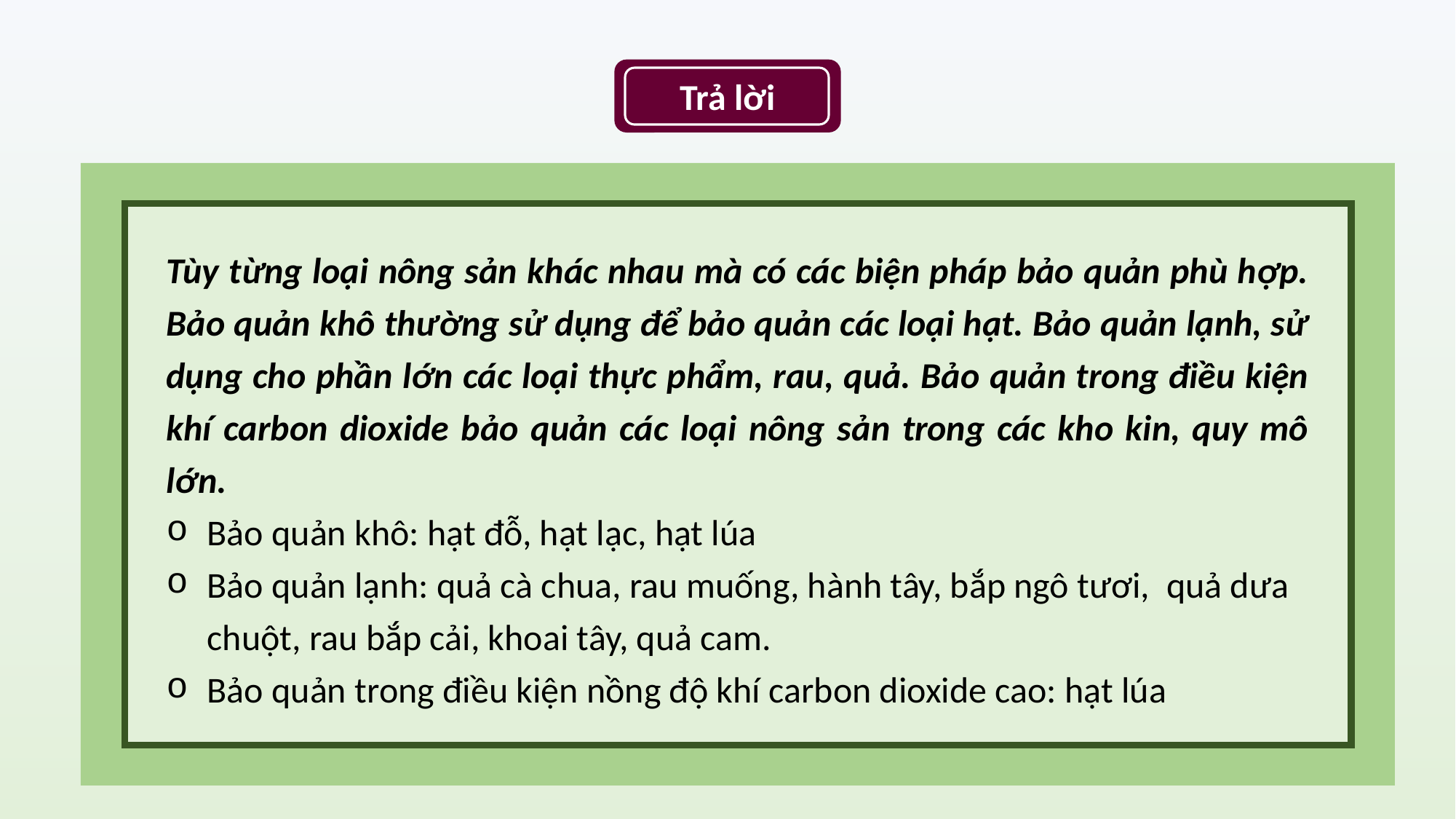

Trả lời

Tùy từng loại nông sản khác nhau mà có các biện pháp bảo quản phù hợp. Bảo quản khô thường sử dụng để bảo quản các loại hạt. Bảo quản lạnh, sử dụng cho phần lớn các loại thực phẩm, rau, quả. Bảo quản trong điều kiện khí carbon dioxide bảo quản các loại nông sản trong các kho kin, quy mô lớn.
Bảo quản khô: hạt đỗ, hạt lạc, hạt lúa
Bảo quản lạnh: quả cà chua, rau muống, hành tây, bắp ngô tươi,  quả dưa chuột, rau bắp cải, khoai tây, quả cam.
Bảo quản trong điều kiện nồng độ khí carbon dioxide cao: hạt lúa